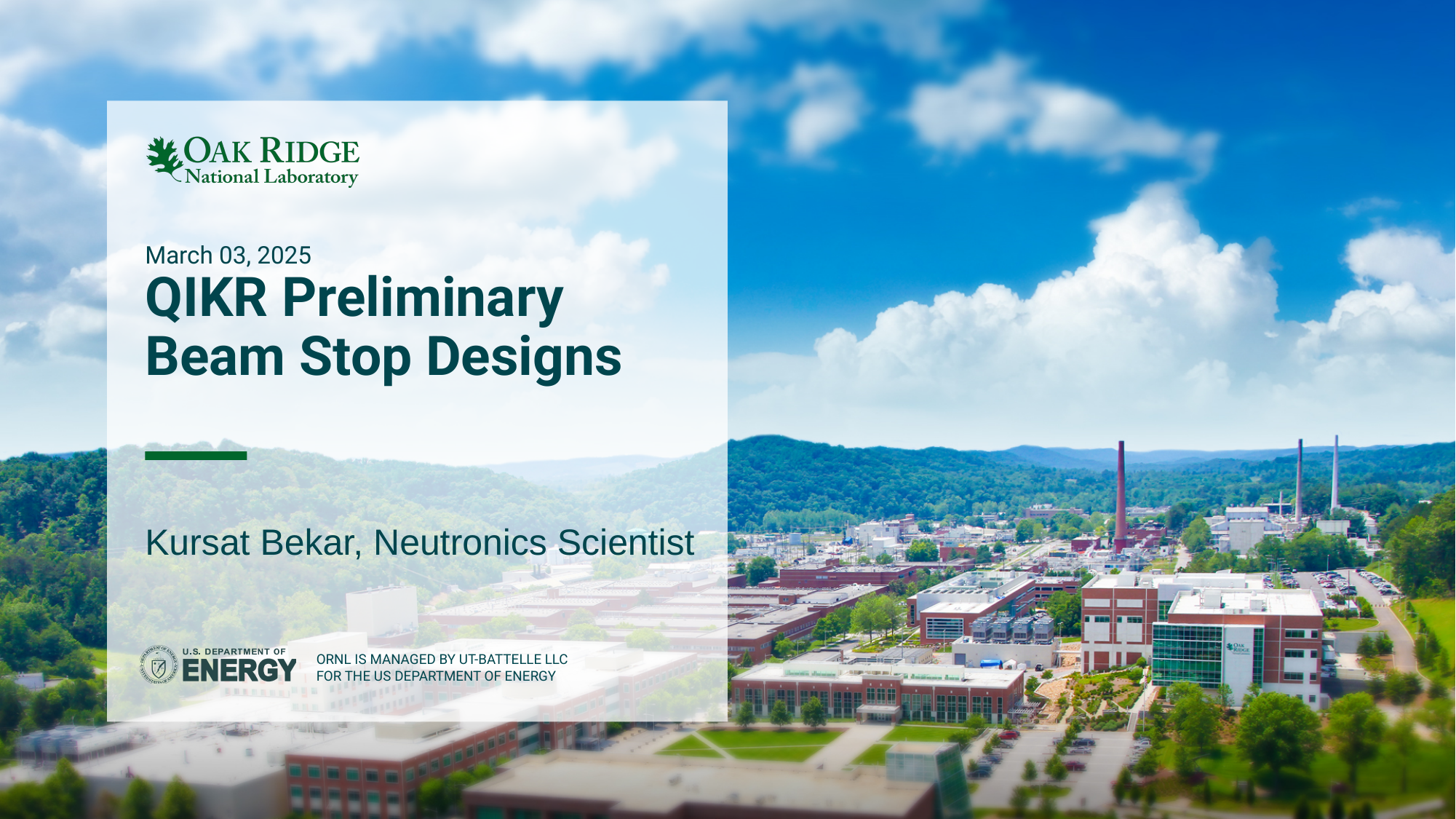

March 03, 2025
# QIKR Preliminary Beam Stop Designs
Kursat Bekar, Neutronics Scientist